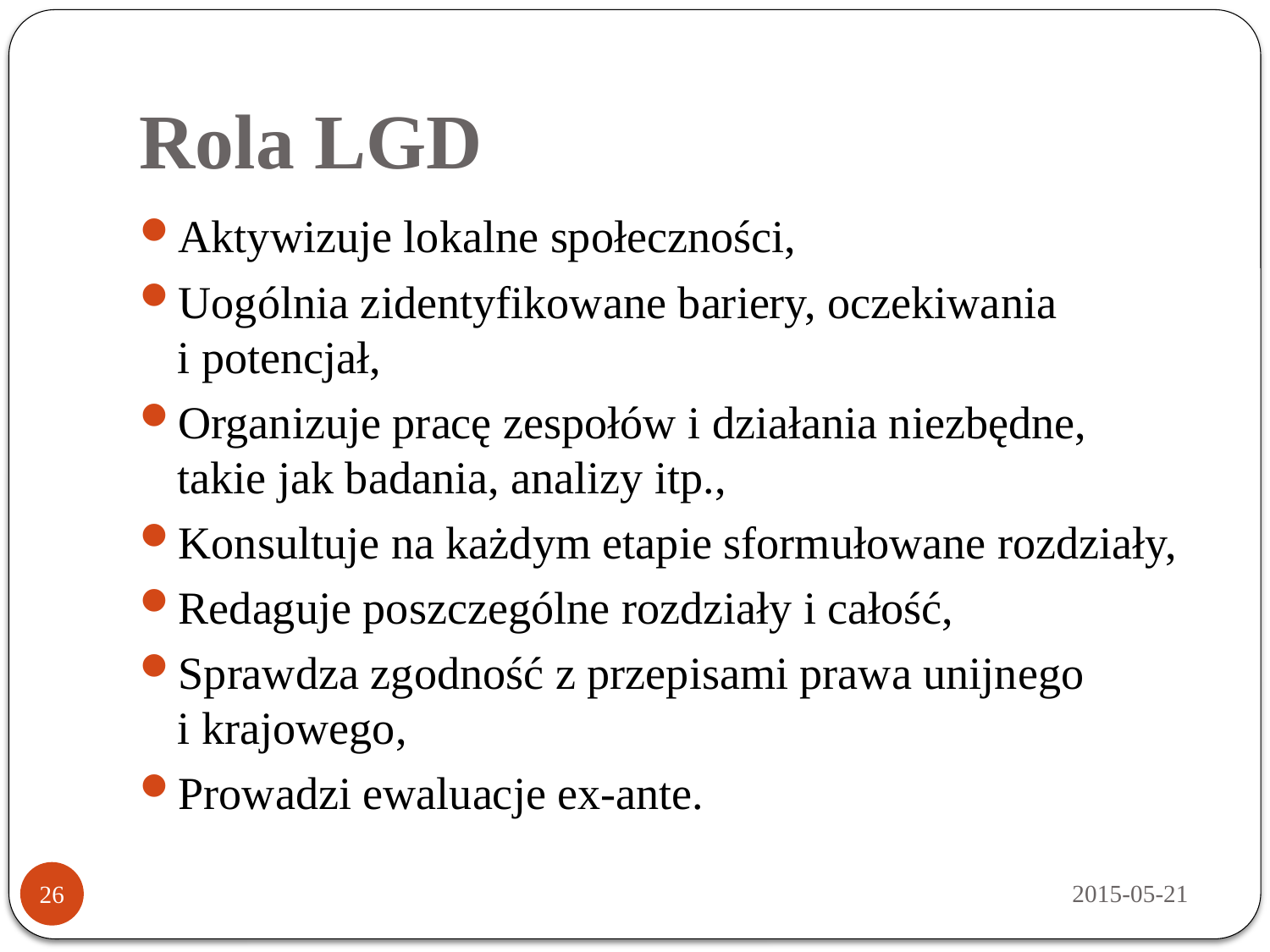

# Rola LGD
Aktywizuje lokalne społeczności,
Uogólnia zidentyfikowane bariery, oczekiwania
i potencjał,
Organizuje pracę zespołów i działania niezbędne,
takie jak badania, analizy itp.,
Konsultuje na każdym etapie sformułowane rozdziały,
Redaguje poszczególne rozdziały i całość,
Sprawdza zgodność z przepisami prawa unijnego
i krajowego,
Prowadzi ewaluacje ex-ante.
2015-05-21
26